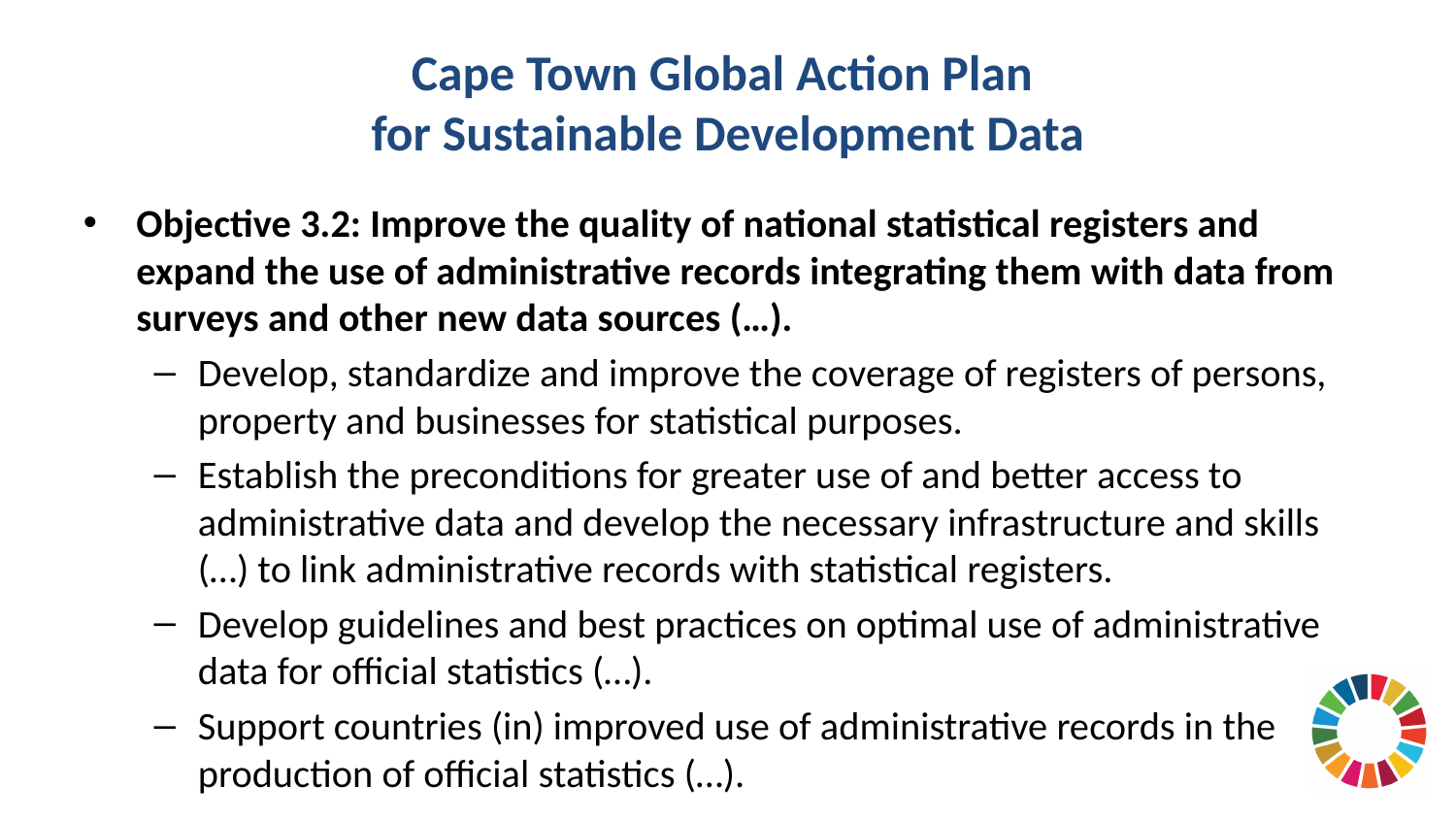

# Cape Town Global Action Plan for Sustainable Development Data
Objective 3.2: Improve the quality of national statistical registers and expand the use of administrative records integrating them with data from surveys and other new data sources (…).
Develop, standardize and improve the coverage of registers of persons, property and businesses for statistical purposes.
Establish the preconditions for greater use of and better access to administrative data and develop the necessary infrastructure and skills (…) to link administrative records with statistical registers.
Develop guidelines and best practices on optimal use of administrative data for official statistics (…).
Support countries (in) improved use of administrative records in the
production of official statistics (…).